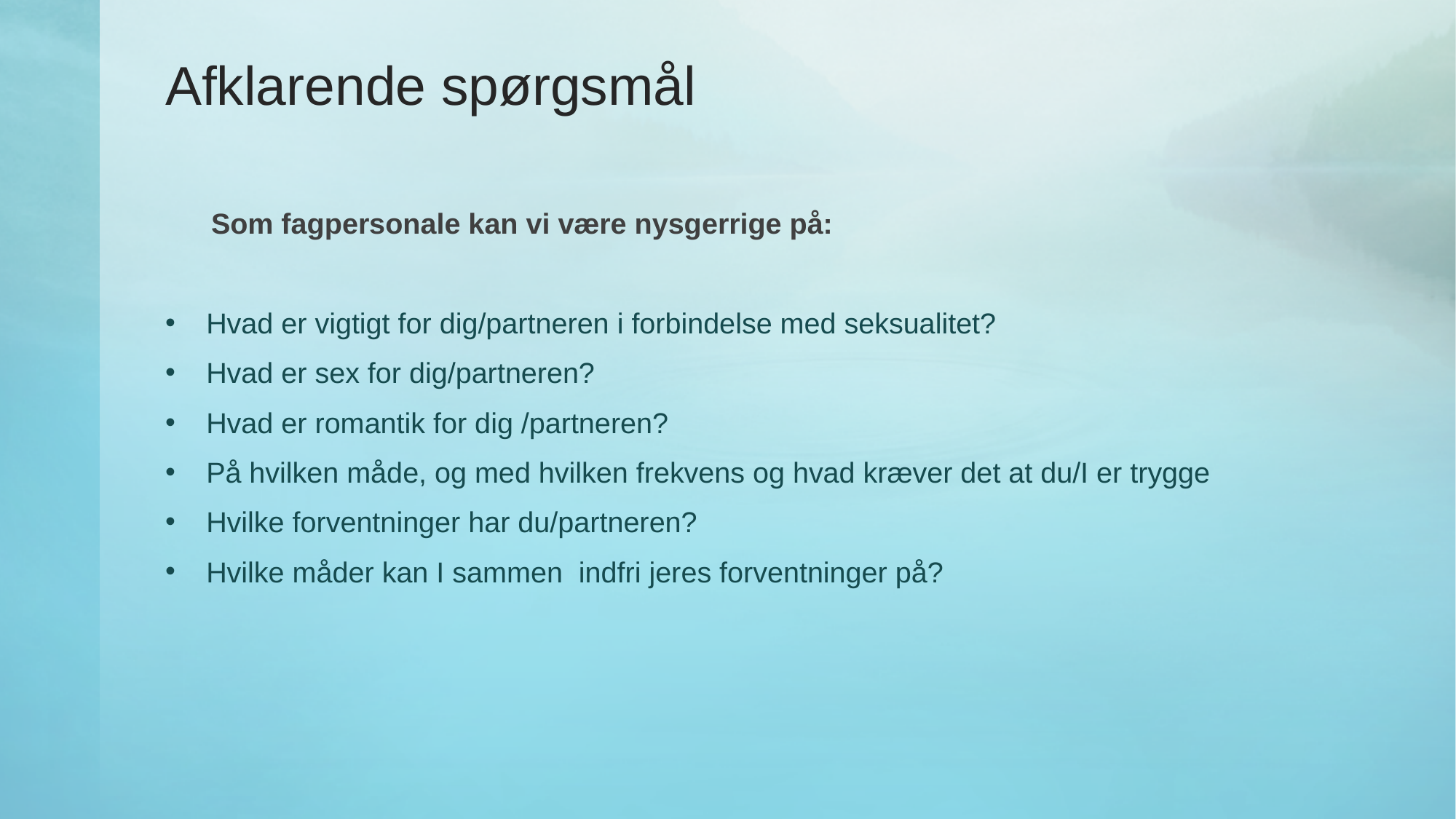

# Afklarende spørgsmål
      Som fagpersonale kan vi være nysgerrige på:

Hvad er vigtigt for dig/partneren i forbindelse med seksualitet?
Hvad er sex for dig/partneren?
Hvad er romantik for dig /partneren?
På hvilken måde, og med hvilken frekvens og hvad kræver det at du/I er trygge
Hvilke forventninger har du/partneren?
Hvilke måder kan I sammen  indfri jeres forventninger på?